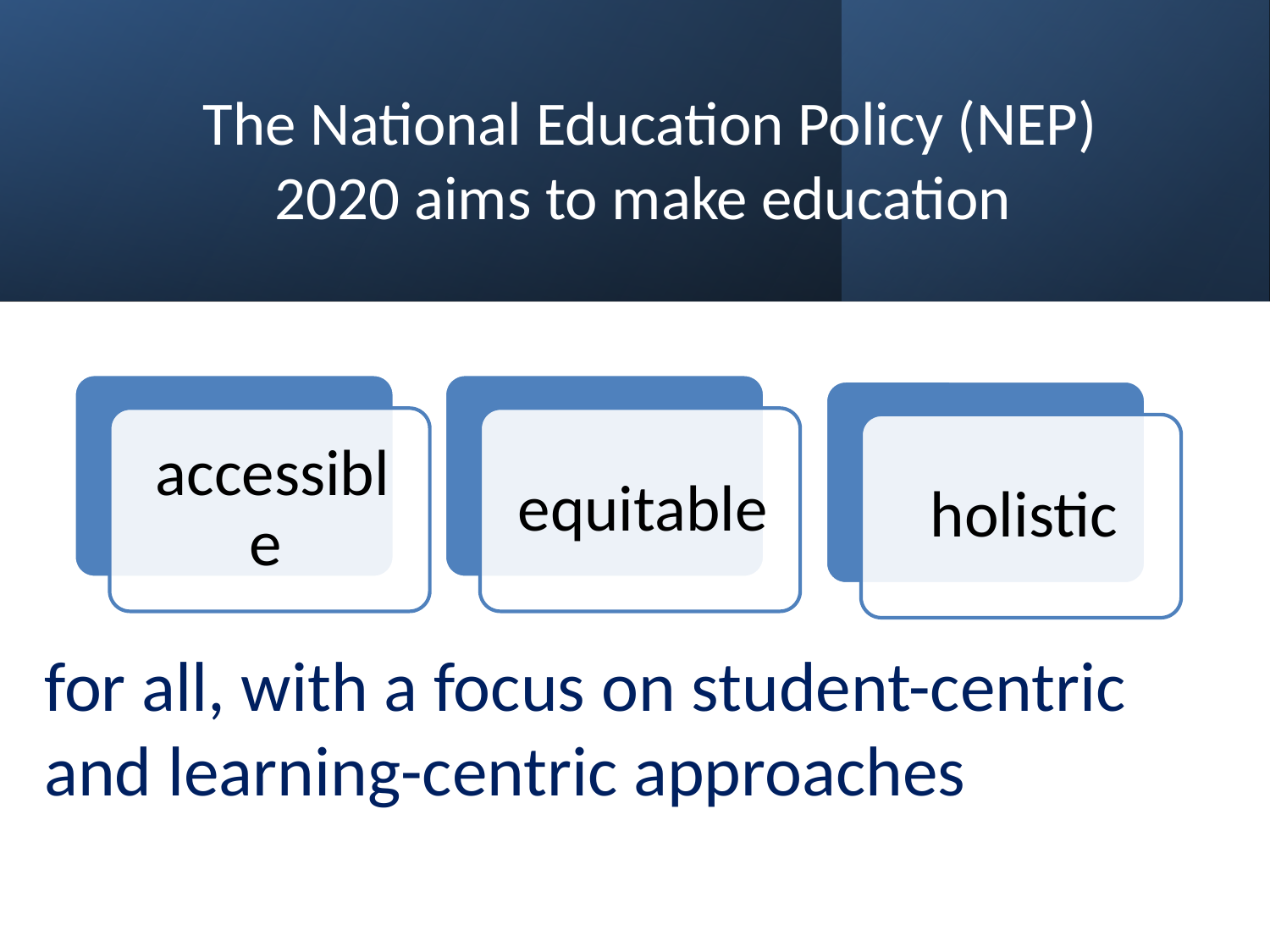

# The National Education Policy (NEP) 2020 aims to make education
accessible
equitable
holistic
for all, with a focus on student-centric and learning-centric approaches